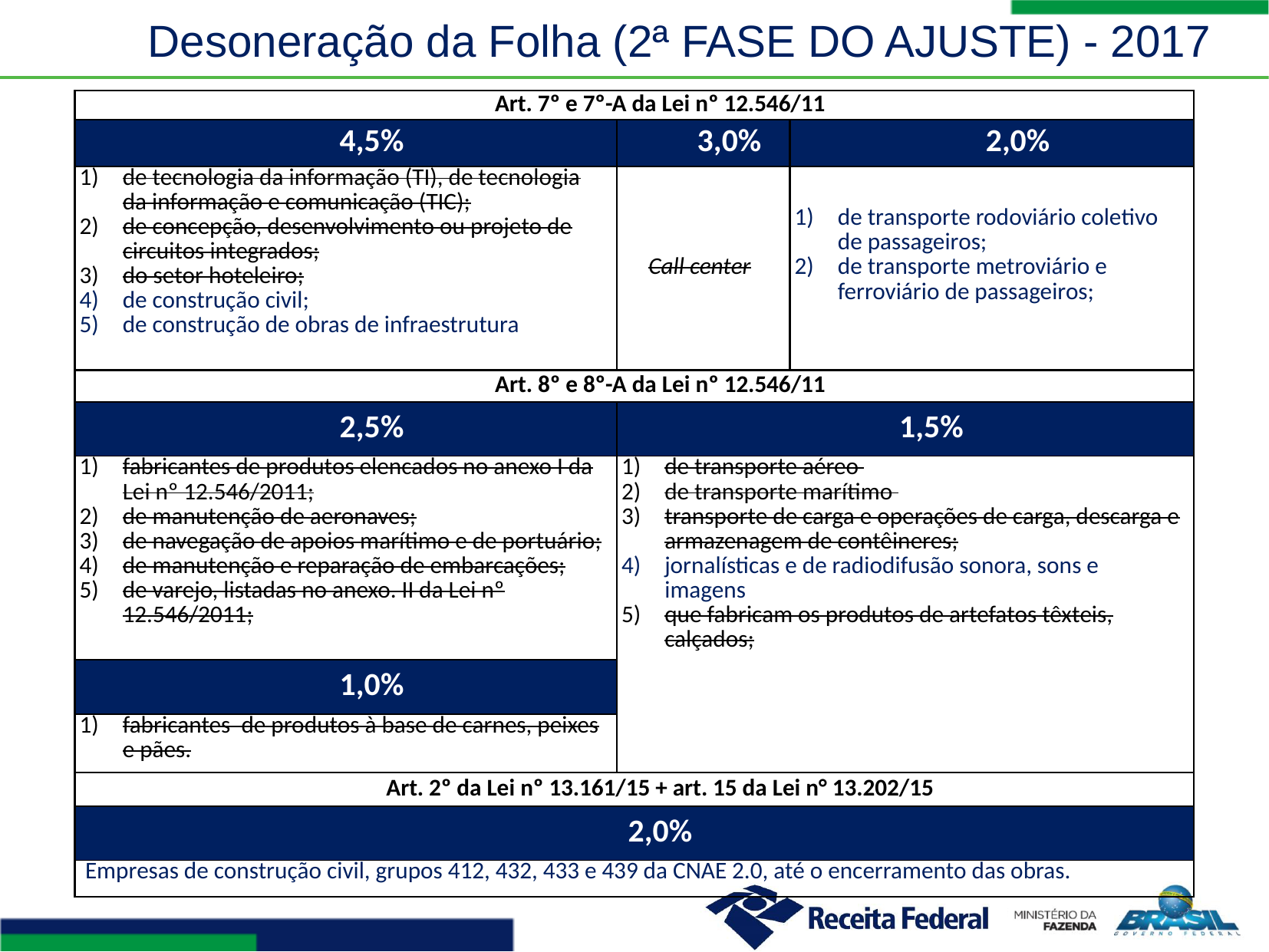

# Desoneração da Folha (2ª FASE DO AJUSTE) - 2017
| Art. 7º e 7º-A da Lei nº 12.546/11 |  |  |
| --- | --- | --- |
| 4,5% | 3,0% | 2,0% |
| de tecnologia da informação (TI), de tecnologia da informação e comunicação (TIC); de concepção, desenvolvimento ou projeto de circuitos integrados; do setor hoteleiro; de construção civil; de construção de obras de infraestrutura | Call center | de transporte rodoviário coletivo de passageiros; de transporte metroviário e ferroviário de passageiros; |
| Art. 8º e 8º-A da Lei nº 12.546/11 |  |  |
| 2,5% | 1,5% |  |
| fabricantes de produtos elencados no anexo I da Lei nº 12.546/2011; de manutenção de aeronaves; de navegação de apoios marítimo e de portuário; de manutenção e reparação de embarcações; de varejo, listadas no anexo. II da Lei nº 12.546/2011; | de transporte aéreo de transporte marítimo transporte de carga e operações de carga, descarga e armazenagem de contêineres; jornalísticas e de radiodifusão sonora, sons e imagens que fabricam os produtos de artefatos têxteis, calçados; |  |
| 1,0% |  |  |
| fabricantes de produtos à base de carnes, peixes e pães. |  |  |
| Art. 2º da Lei nº 13.161/15 + art. 15 da Lei n° 13.202/15 |  |  |
| 2,0% |  |  |
| Empresas de construção civil, grupos 412, 432, 433 e 439 da CNAE 2.0, até o encerramento das obras. |  |  |